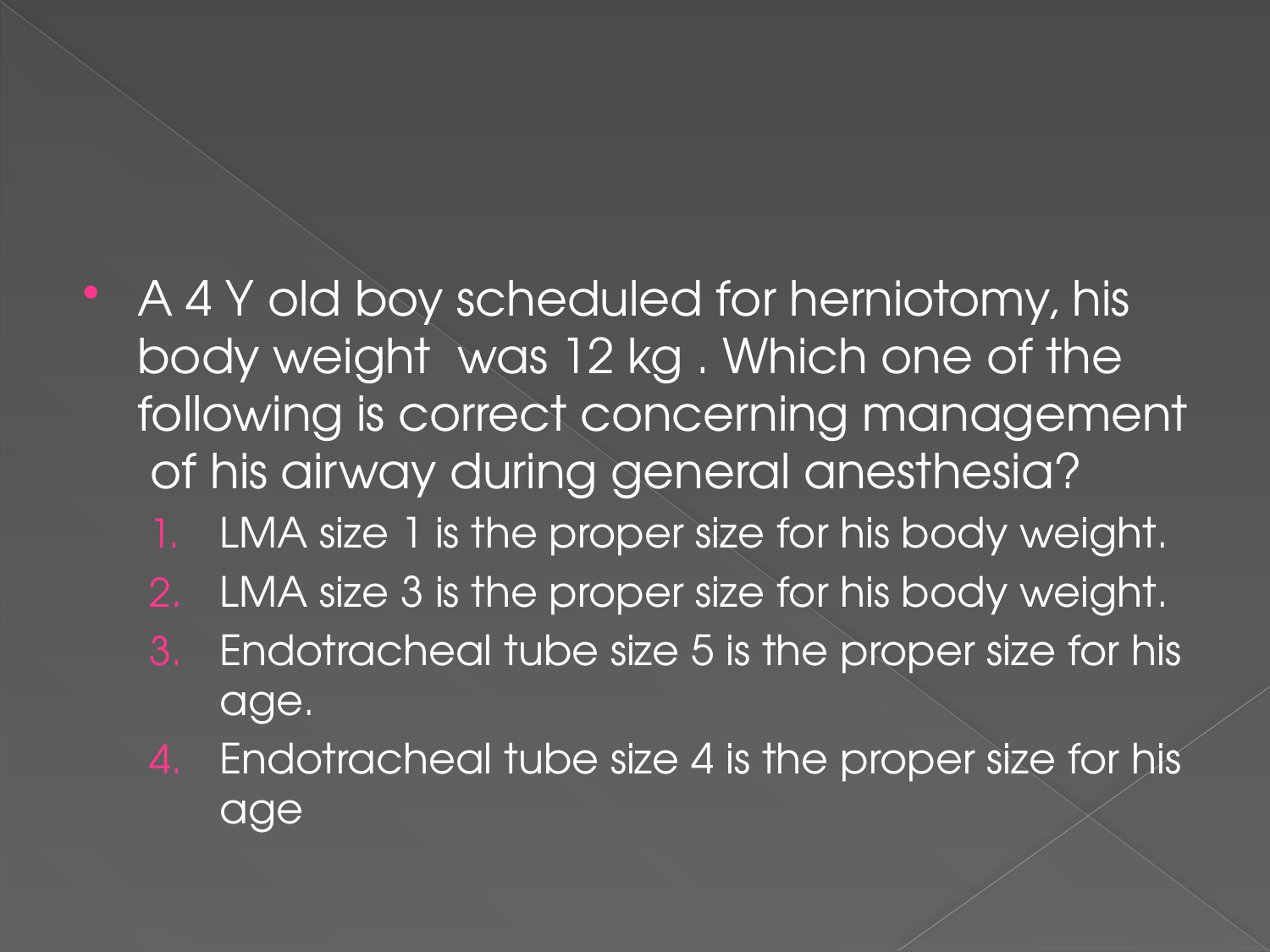

#
A 4 Y old boy scheduled for herniotomy, his body weight  was 12 kg . Which one of the following is correct concerning management  of his airway during general anesthesia?
LMA size 1 is the proper size for his body weight.
LMA size 3 is the proper size for his body weight.
Endotracheal tube size 5 is the proper size for his age.
Endotracheal tube size 4 is the proper size for his age